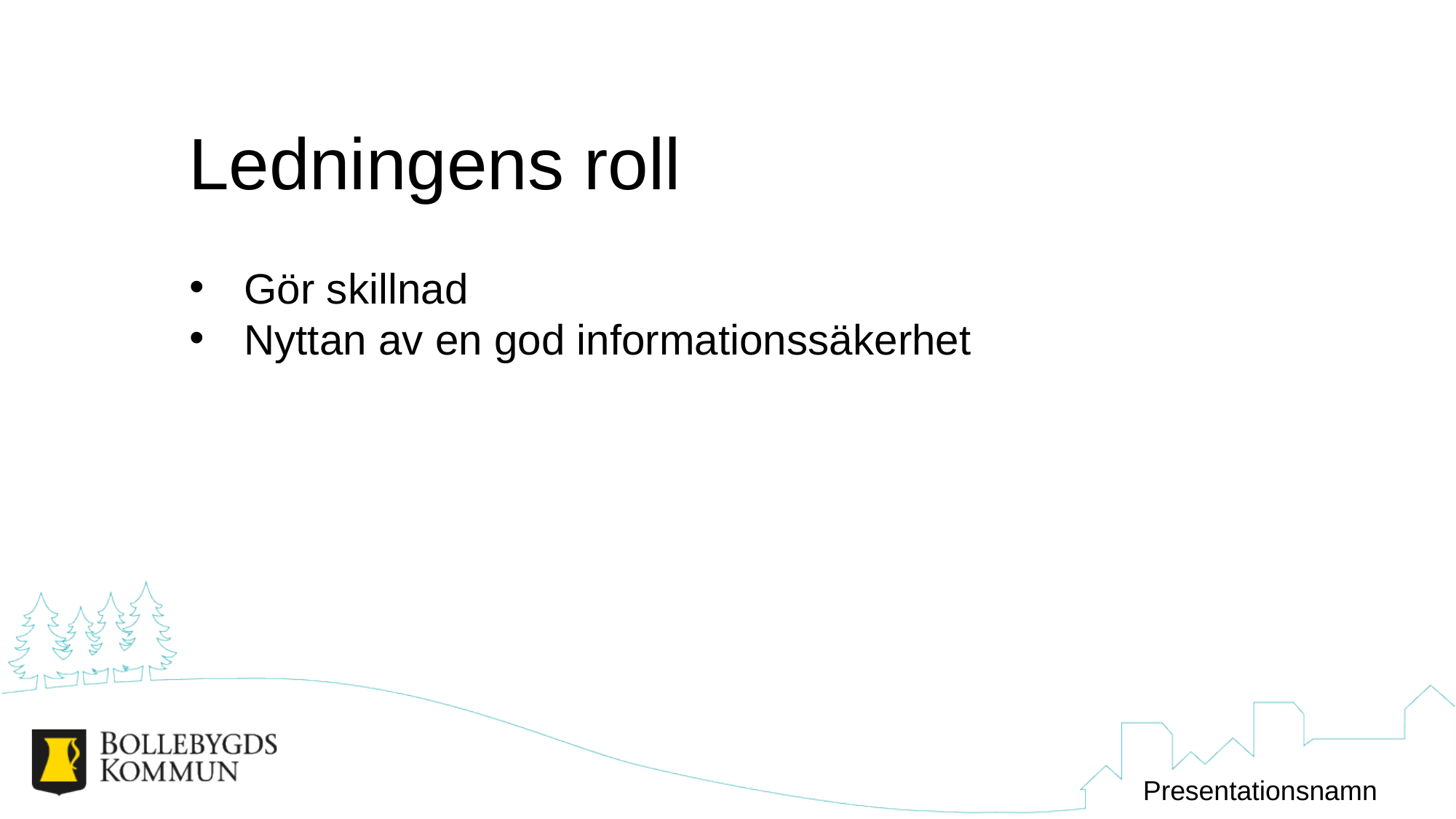

# Ledningens roll
Gör skillnad
Nyttan av en god informationssäkerhet

Presentationsnamn